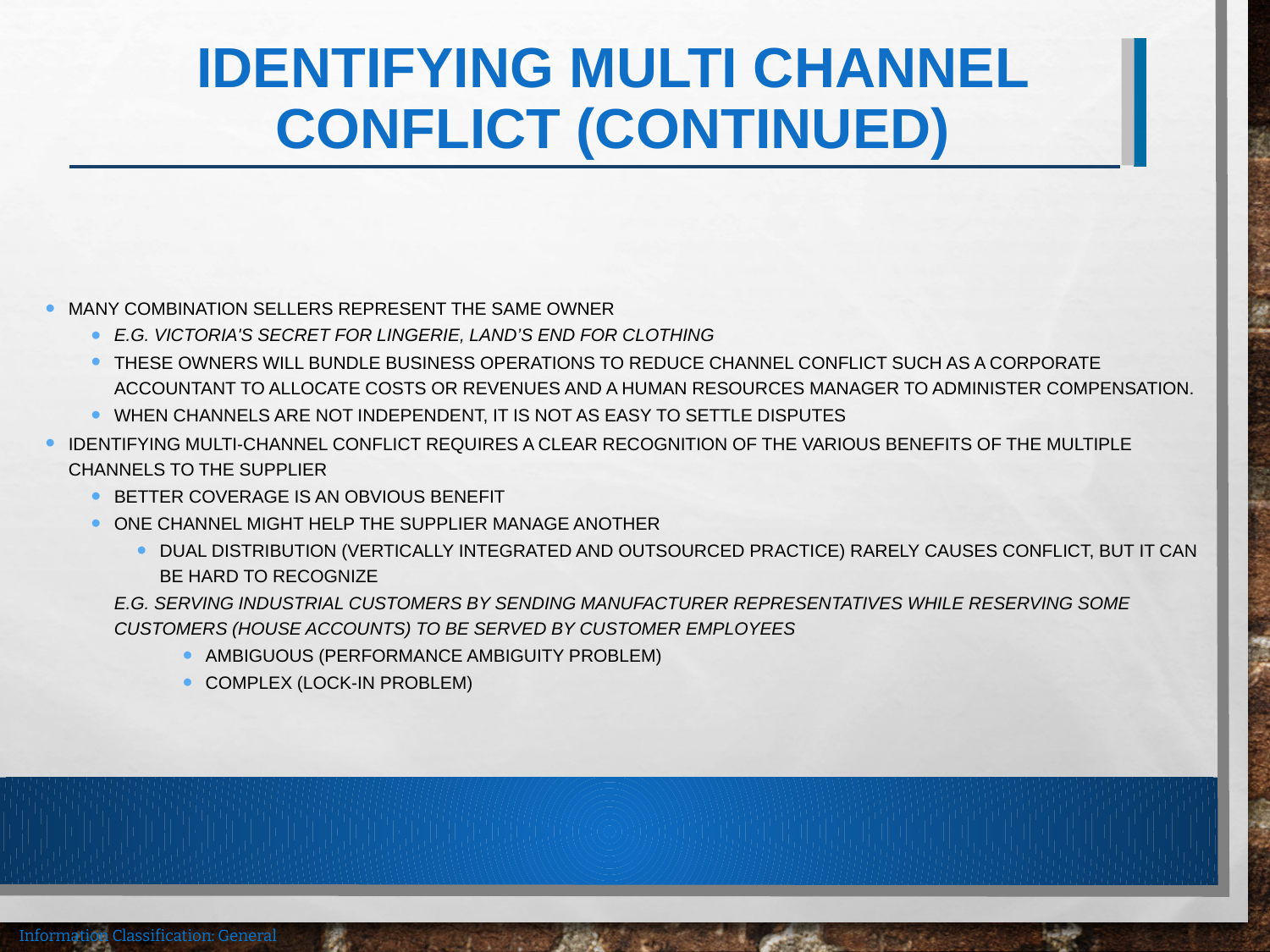

# Identifying Multi Channel Conflict (continued)
Many combination sellers represent the same owner
E.g. Victoria's secret for lingerie, Land’s End for clothing
These owners will bundle business operations to reduce channel conflict such as a corporate accountant to allocate costs or revenues and a human resources manager to administer compensation.
When channels are not independent, it is not as easy to settle disputes
Identifying multi-channel conflict requires a clear recognition of the various benefits of the multiple channels to the supplier
Better coverage is an obvious benefit
One channel might help the supplier manage another
Dual distribution (Vertically integrated and outsourced practice) rarely causes conflict, but it can be hard to recognize
E.g. Serving industrial customers by sending manufacturer representatives while reserving some customers (house accounts) to be served by customer employees
Ambiguous (performance ambiguity problem)
Complex (lock-in problem)